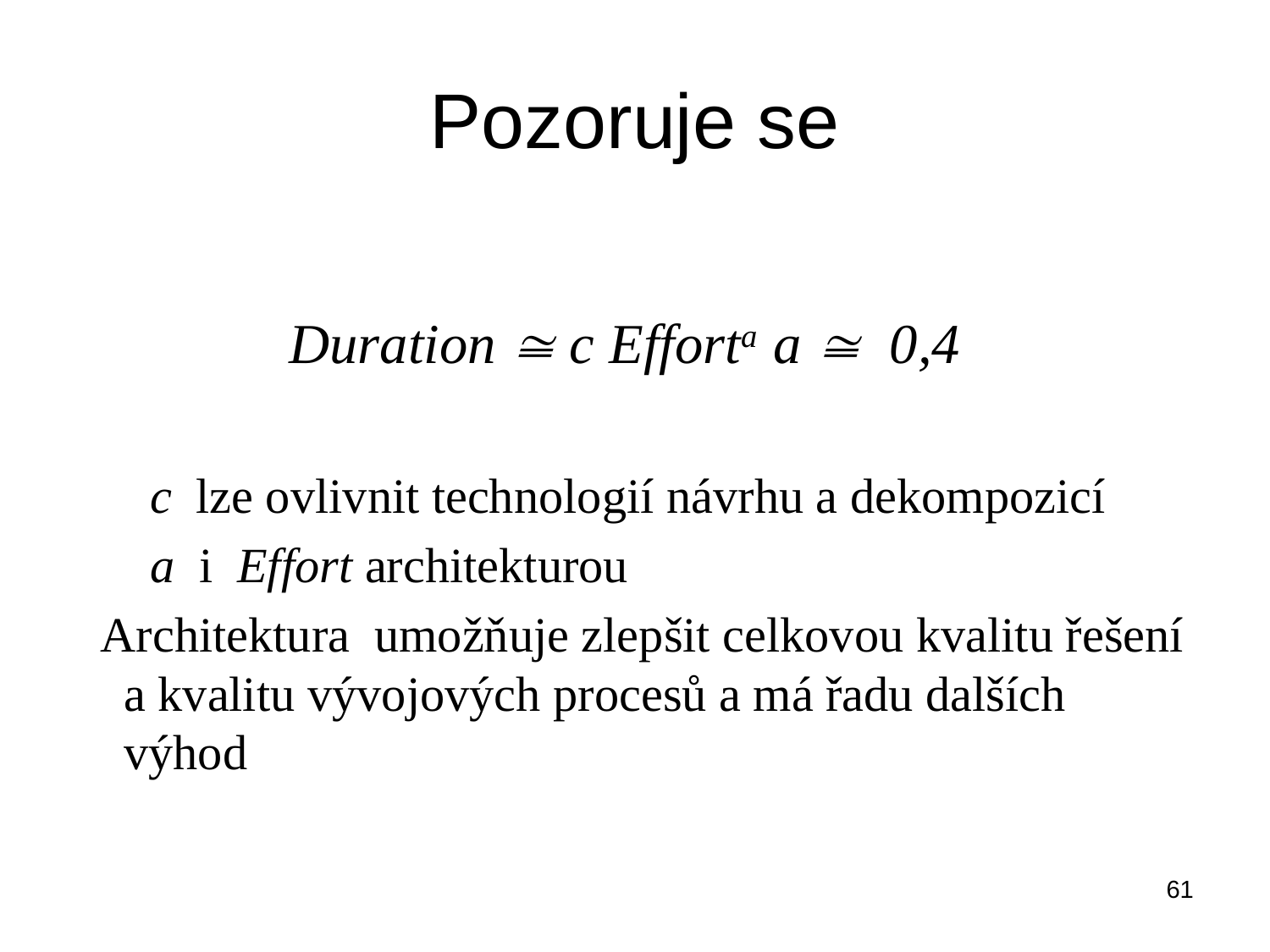

# Pozoruje se

               Duration ≅ c Efforta  a ≅  0,4

      c  lze ovlivnit technologií návrhu a dekompozicí
      a  i  Effort architekturou
  Architektura  umožňuje zlepšit celkovou kvalitu řešení a kvalitu vývojových procesů a má řadu dalších výhod

61